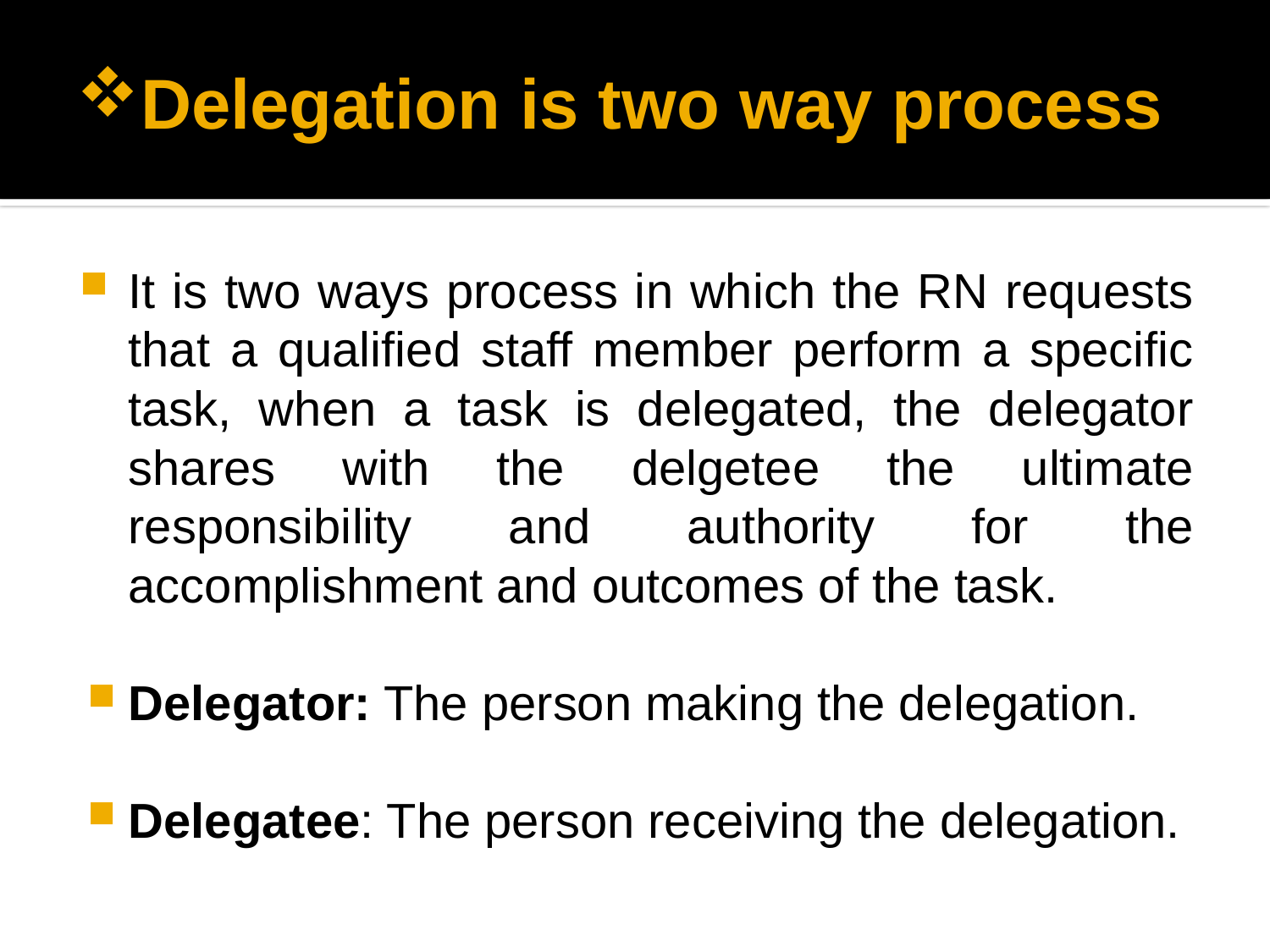

# Delegation is two way process
It is two ways process in which the RN requests that a qualified staff member perform a specific task, when a task is delegated, the delegator shares with the delgetee the ultimate responsibility and authority for the accomplishment and outcomes of the task.

Delegator: The person making the delegation.

Delegatee: The person receiving the delegation.